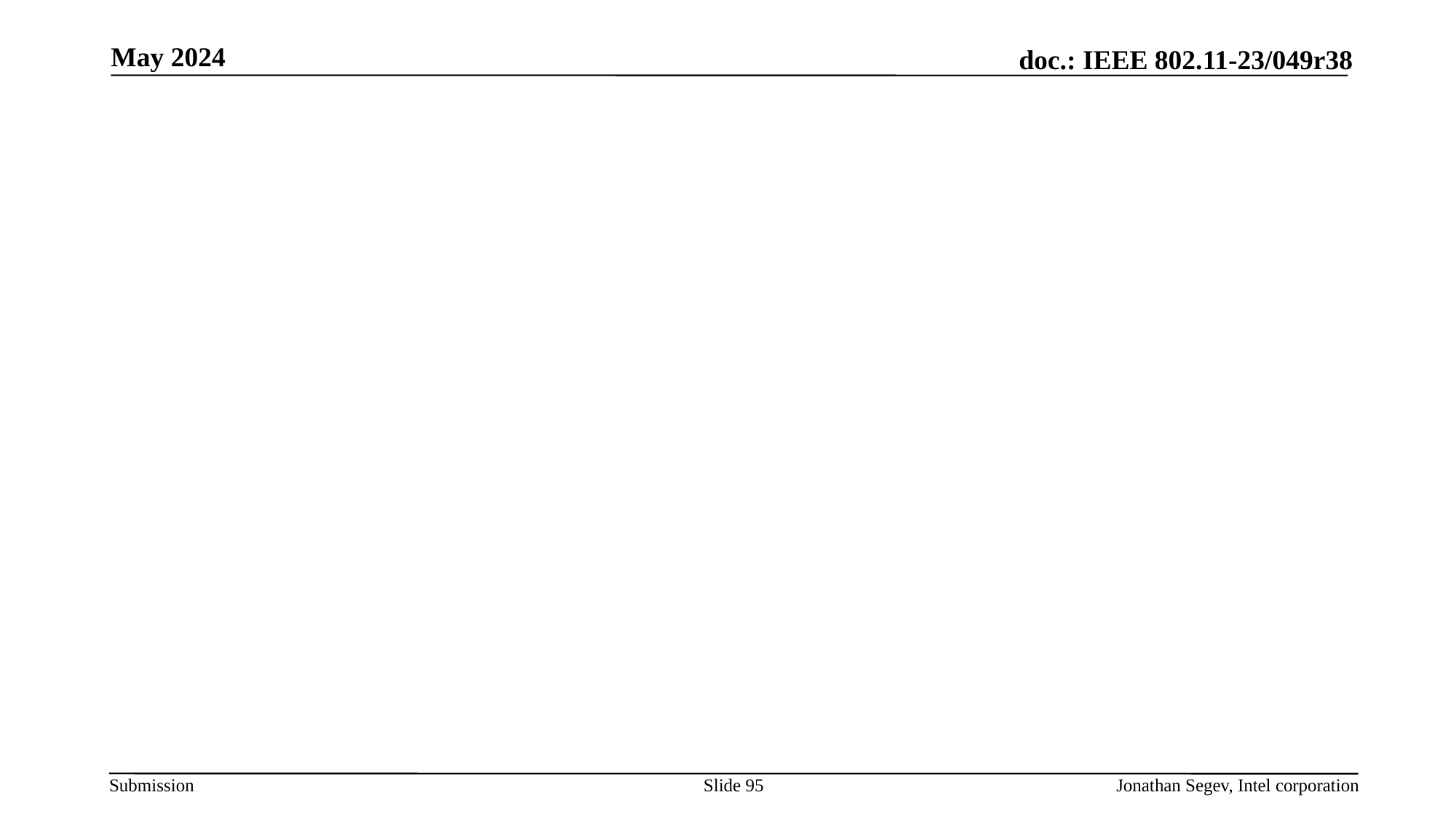

May 2024
#

Slide 95
Jonathan Segev, Intel corporation